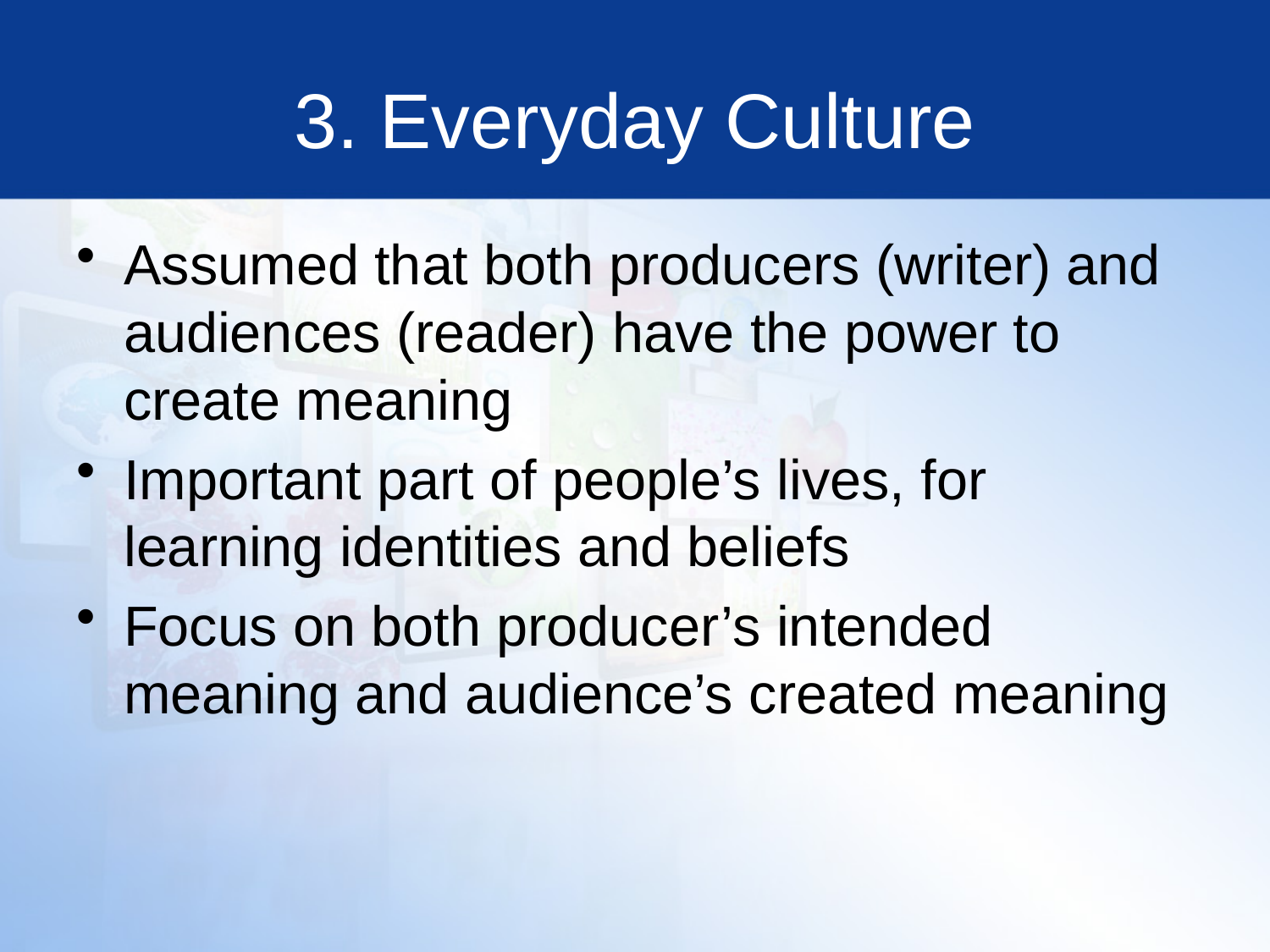

# 3. Everyday Culture
Assumed that both producers (writer) and audiences (reader) have the power to create meaning
Important part of people’s lives, for learning identities and beliefs
Focus on both producer’s intended meaning and audience’s created meaning